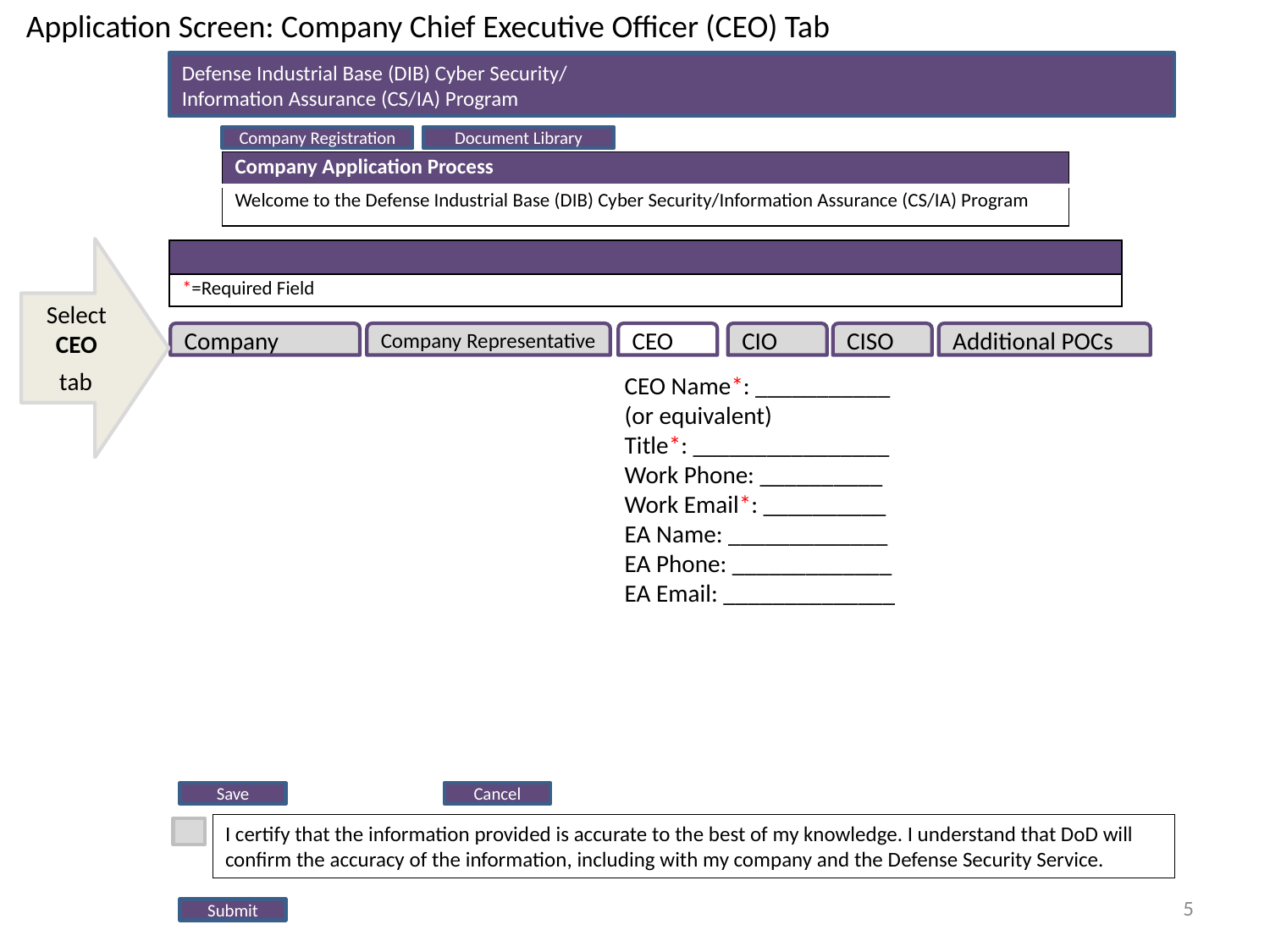

Application Screen: Company Chief Executive Officer (CEO) Tab
Defense Industrial Base (DIB) Cyber Security/
Information Assurance (CS/IA) Program
Company Registration
Document Library
| Company Application Process |
| --- |
| Welcome to the Defense Industrial Base (DIB) Cyber Security/Information Assurance (CS/IA) Program |
|  |
| --- |
| \*=Required Field |
Select CEO
 tab
Company
Company Representative
CEO
CIO
CISO
Additional POCs
CEO Name*: ___________
(or equivalent)
Title*: ________________
Work Phone: __________
Work Email*: __________
EA Name: _____________
EA Phone: _____________
EA Email: ______________
Save
Cancel
I certify that the information provided is accurate to the best of my knowledge. I understand that DoD will confirm the accuracy of the information, including with my company and the Defense Security Service.

5
Submit